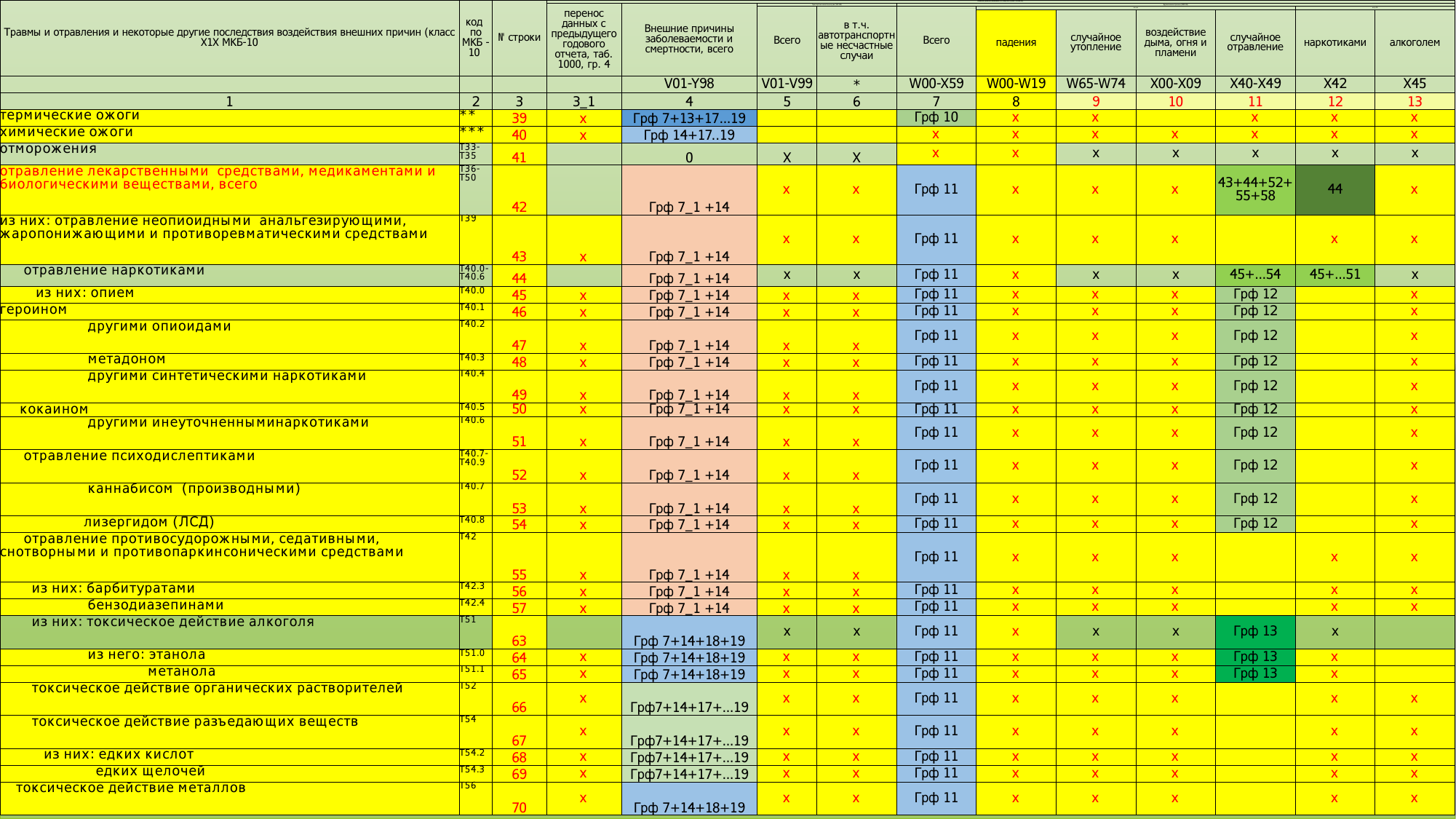

| Травмы и отравления и некоторые другие последствия воздействия внешних причин (класс Х1Х МКБ-10 | код по МКБ - 10 | № строки | Внешние причины заболеваемости и смертности (класс ХХ МКБ-10). |  |  |  |  |  |  |  |  |  |  |
| --- | --- | --- | --- | --- | --- | --- | --- | --- | --- | --- | --- | --- | --- |
|  |  |  | перенос данных с предыдущего годового отчета, таб. 1000, гр. 4 | Внешние причины заболеваемости и смертности, всего | Транспортные несчастные случаи (V01-V99) |  | Другие внешние причины (W00-X59) |  |  |  |  |  |  |
|  |  |  |  |  | Всего | в т.ч. автотранспортные несчастные случаи | Всего | из них |  |  |  | из гр.10: |  |
|  |  |  |  |  |  |  |  | падения | случайное утопление | воздействие дыма, огня и пламени | случайное отравление | наркотиками | алкоголем |
|  |  |  |  | V01-Y98 | V01-V99 | \* | W00-X59 | W00-W19 | W65-W74 | Х00-Х09 | Х40-Х49 | Х42 | Х45 |
| 1 | 2 | 3 | 3\_1 | 4 | 5 | 6 | 7 | 8 | 9 | 10 | 11 | 12 | 13 |
| термические ожоги | \*\* | 39 | x | Грф 7+13+17…19 |  |  | Грф 10 | х | х |  | х | х | х |
| химические ожоги | \*\*\* | 40 | x | Грф 14+17..19 |  |  | х | х | х | х | х | х | х |
| отморожения | Т33-Т35 | 41 |  | 0 | Х | Х | х | х | х | х | х | х | х |
| отравление лекарственными средствами, медикаментами и биологическими веществами, всего | Т36-Т50 | 42 |  | Грф 7\_1 +14 | х | х | Грф 11 | х | х | х | 43+44+52+55+58 | 44 | х |
| из них: отравление неопиоидными анальгезирующими, жаропонижающими и противоревматическими средствами | Т39 | 43 | x | Грф 7\_1 +14 | х | х | Грф 11 | х | х | х |  | х | х |
| отравление наркотиками | Т40.0-T40.6 | 44 |  | Грф 7\_1 +14 | х | х | Грф 11 | х | х | х | 45+…54 | 45+…51 | х |
| из них: опием | Т40.0 | 45 | x | Грф 7\_1 +14 | x | x | Грф 11 | х | х | х | Грф 12 |  | х |
| героином | Т40.1 | 46 | x | Грф 7\_1 +14 | x | x | Грф 11 | х | х | х | Грф 12 |  | х |
| другими опиоидами | Т40.2 | 47 | x | Грф 7\_1 +14 | x | x | Грф 11 | х | х | х | Грф 12 |  | х |
| метадоном | Т40.3 | 48 | x | Грф 7\_1 +14 | x | x | Грф 11 | х | х | х | Грф 12 |  | х |
| другими синтетическими наркотиками | T40.4 | 49 | x | Грф 7\_1 +14 | x | x | Грф 11 | х | х | х | Грф 12 |  | х |
| кокаином | Т40.5 | 50 | x | Грф 7\_1 +14 | x | x | Грф 11 | х | х | х | Грф 12 |  | х |
| другими инеуточненныминаркотиками | T40.6 | 51 | x | Грф 7\_1 +14 | x | x | Грф 11 | х | х | х | Грф 12 |  | х |
| отравление психодислептиками | T40.7-T40.9 | 52 | x | Грф 7\_1 +14 | x | x | Грф 11 | х | х | х | Грф 12 |  | х |
| каннабисом (производными) | Т40.7 | 53 | x | Грф 7\_1 +14 | x | x | Грф 11 | х | х | х | Грф 12 |  | х |
| лизергидом (ЛСД) | Т40.8 | 54 | x | Грф 7\_1 +14 | x | x | Грф 11 | х | х | х | Грф 12 |  | х |
| отравление противосудорожными, седативными, снотворными и противопаркинсоническими средствами | Т42 | 55 | x | Грф 7\_1 +14 | x | x | Грф 11 | х | х | х |  | х | х |
| из них: барбитуратами | Т42.3 | 56 | x | Грф 7\_1 +14 | x | x | Грф 11 | х | х | х |  | х | х |
| бензодиазепинами | Т42.4 | 57 | x | Грф 7\_1 +14 | x | x | Грф 11 | х | х | х |  | х | х |
| из них: токсическое действие алкоголя | Т51 | 63 |  | Грф 7+14+18+19 | х | х | Грф 11 | х | х | х | Грф 13 | х |  |
| из него: этанола | Т51.0 | 64 | х | Грф 7+14+18+19 | х | х | Грф 11 | х | х | х | Грф 13 | х |  |
| метанола | Т51.1 | 65 | х | Грф 7+14+18+19 | х | х | Грф 11 | х | х | х | Грф 13 | х |  |
| токсическое действие органических растворителей | Т52 | 66 | х | Грф7+14+17+…19 | х | х | Грф 11 | х | х | х |  | х | х |
| токсическое действие разъедающих веществ | Т54 | 67 | х | Грф7+14+17+…19 | х | х | Грф 11 | х | х | х |  | х | х |
| из них: едких кислот | Т54.2 | 68 | х | Грф7+14+17+…19 | х | х | Грф 11 | х | х | х |  | х | х |
| едких щелочей | Т54.3 | 69 | х | Грф7+14+17+…19 | х | х | Грф 11 | х | х | х |  | х | х |
| токсическое действие металлов | Т56 | 70 | х | Грф 7+14+18+19 | х | х | Грф 11 | х | х | х |  | х | х |